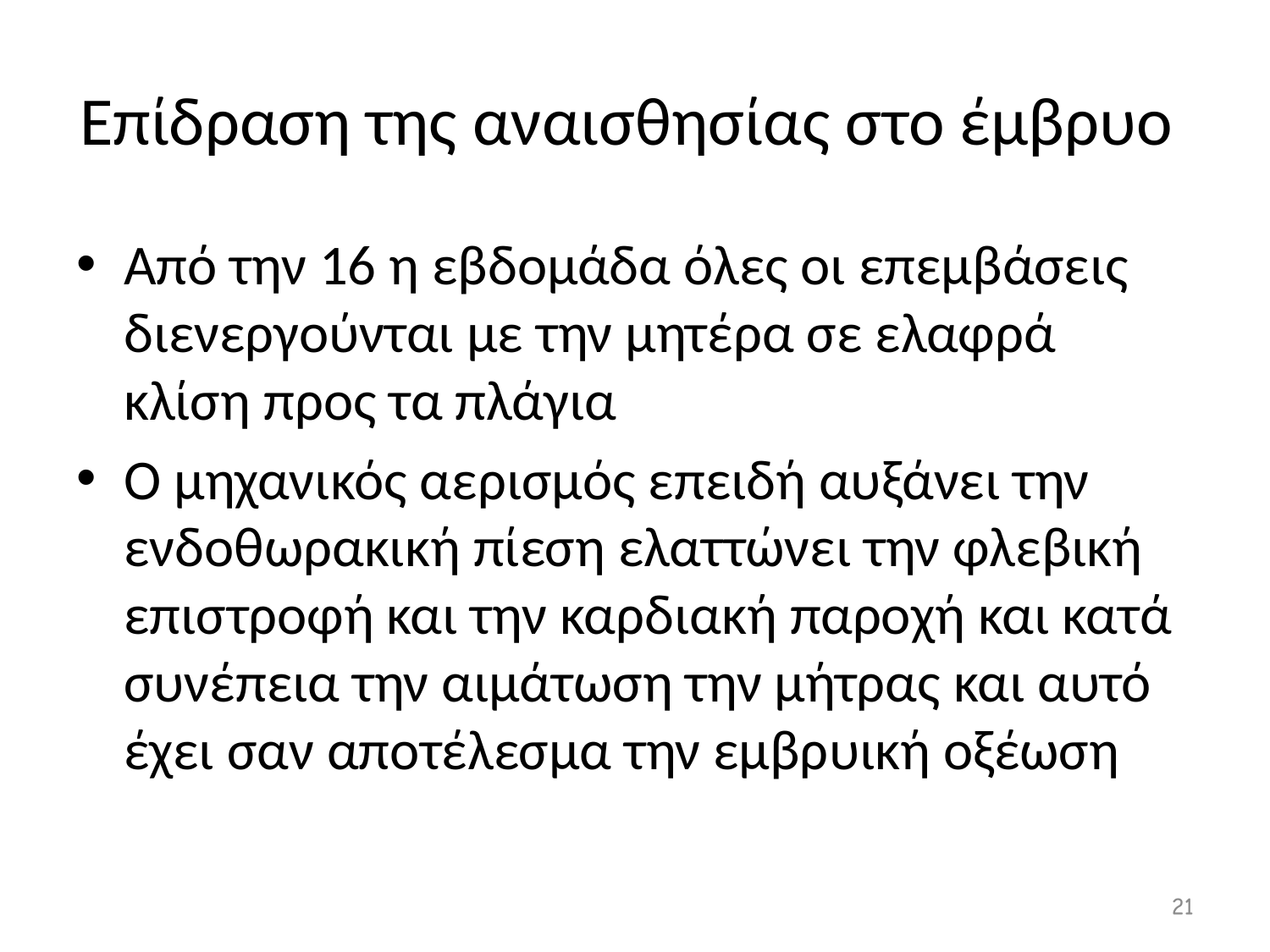

# Επίδραση της αναισθησίας στο έμβρυο
Από την 16 η εβδομάδα όλες οι επεμβάσεις διενεργούνται με την μητέρα σε ελαφρά κλίση προς τα πλάγια
Ο μηχανικός αερισμός επειδή αυξάνει την ενδοθωρακική πίεση ελαττώνει την φλεβική επιστροφή και την καρδιακή παροχή και κατά συνέπεια την αιμάτωση την μήτρας και αυτό έχει σαν αποτέλεσμα την εμβρυική οξέωση
21